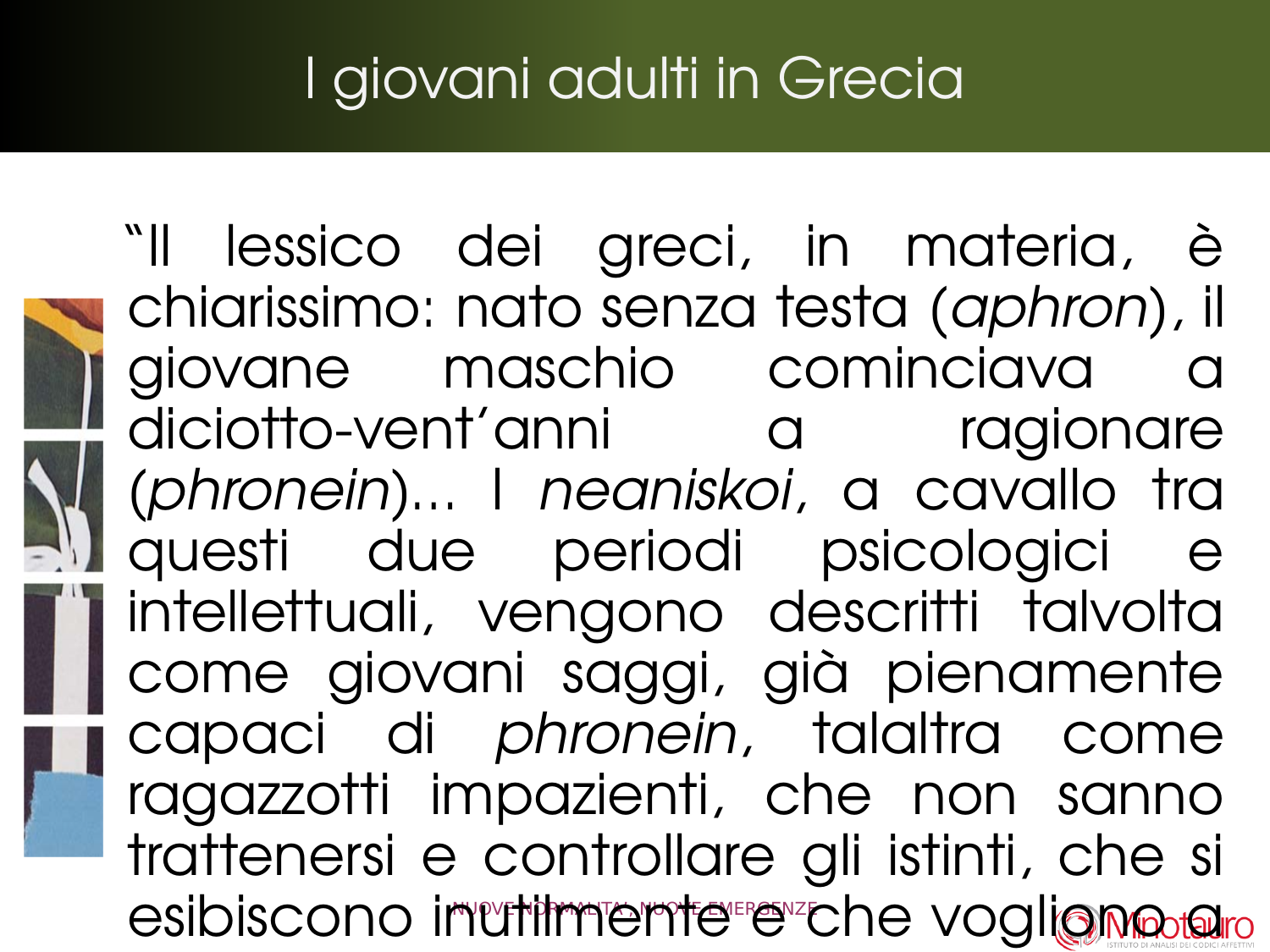

# I giovani adulti in Grecia
“Il lessico dei greci, in materia, è chiarissimo: nato senza testa (aphron), il giovane maschio cominciava a diciotto-vent’anni a ragionare (phronein)… I neaniskoi, a cavallo tra questi due periodi psicologici e intellettuali, vengono descritti talvolta come giovani saggi, già pienamente capaci di phronein, talaltra come ragazzotti impazienti, che non sanno trattenersi e controllare gli istinti, che si esibiscono inutilmente e che vogliono a tutti i costi imporsi, senza rispettare le regole del saper vivere”
E. Cantarella, Secondo natura, 1995, Rizzoli, p. 52.
NUOVE NORMALITA’, NUOVE EMERGENZE